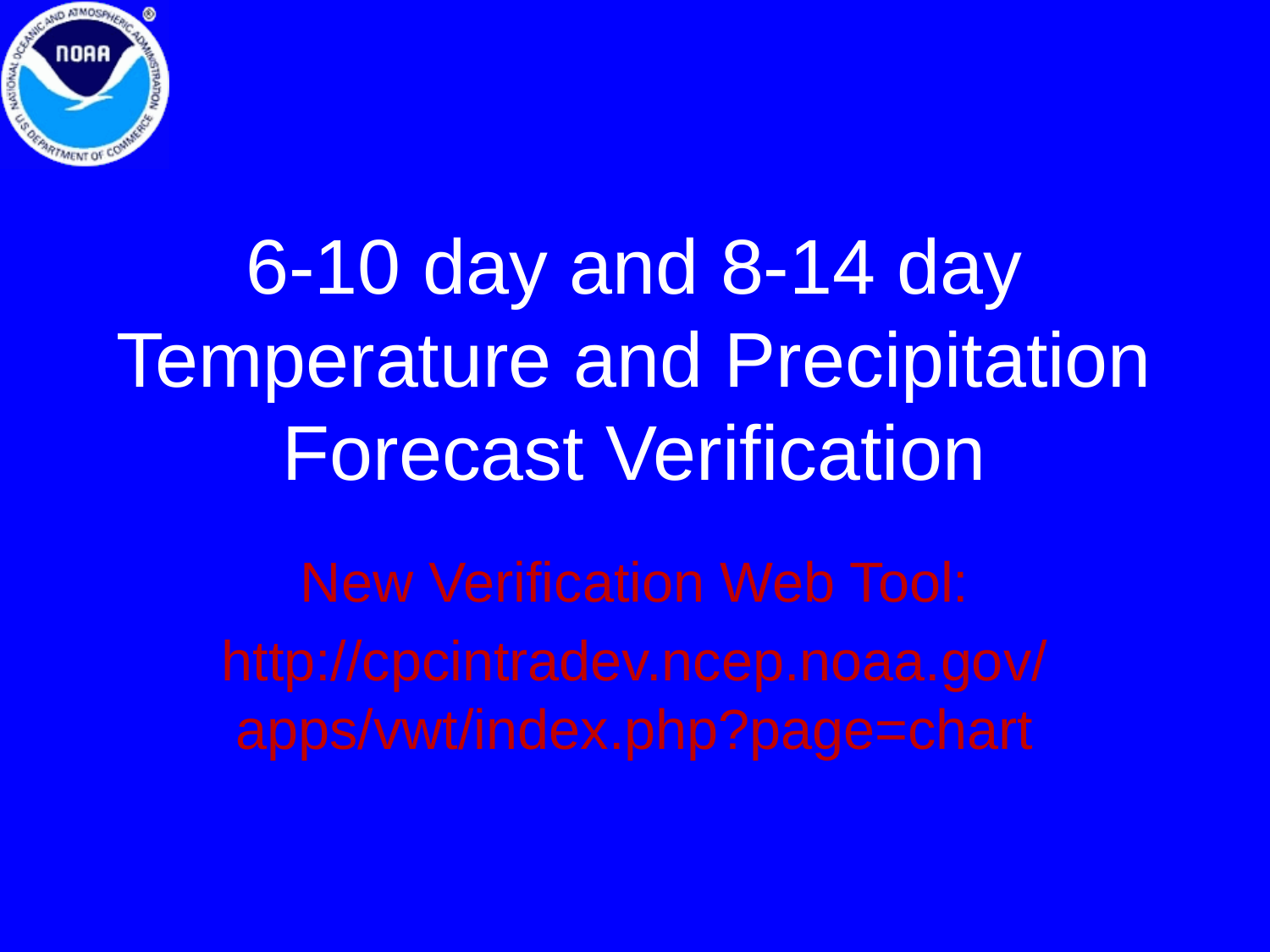

# 6-10 day and 8-14 day Temperature and Precipitation Forecast Verification
New Verification Web Tool:
http://cpcintradev.ncep.noaa.gov/apps/vwt/index.php?page=chart